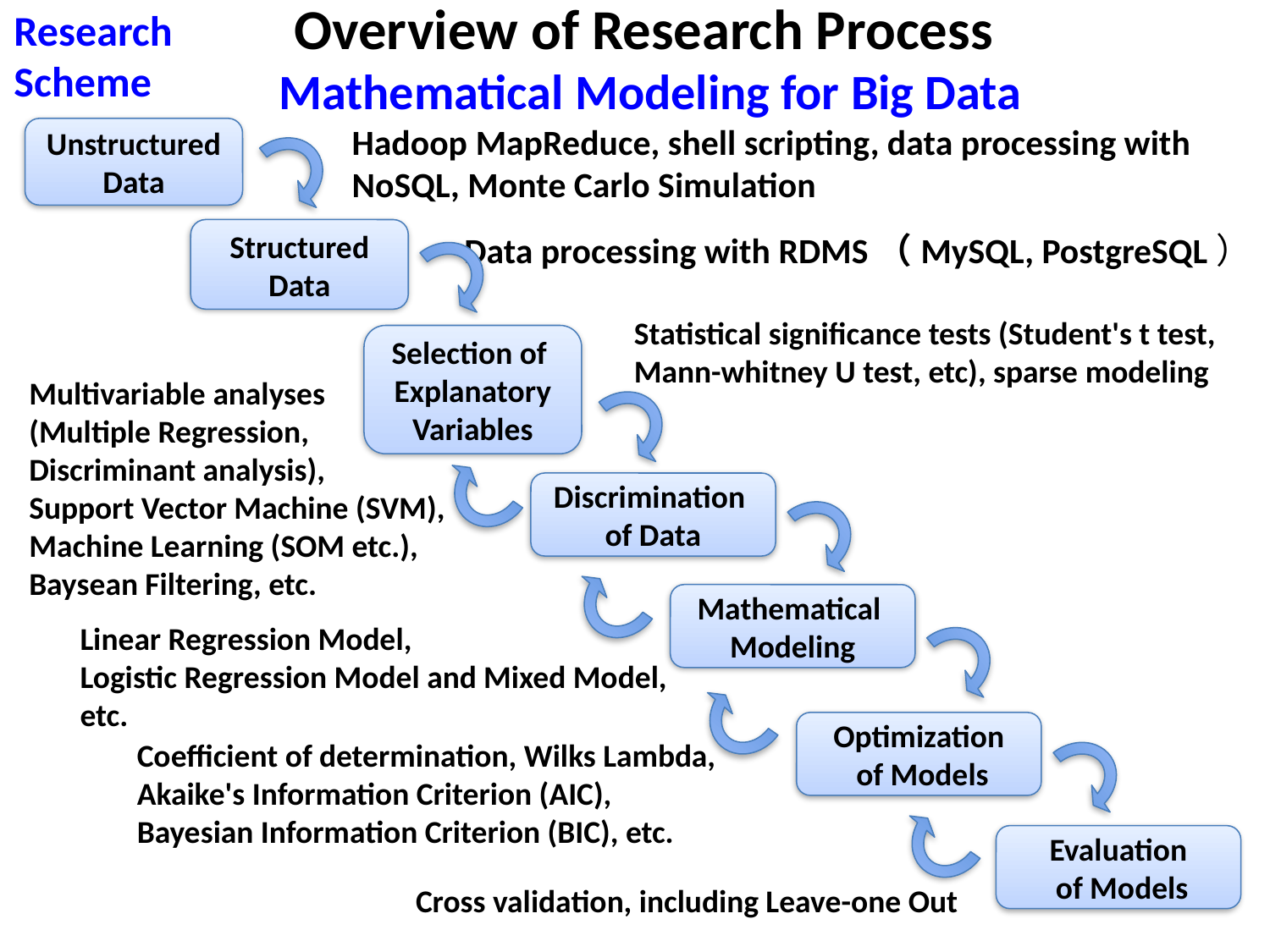

Overview of Research Process
Mathematical Modeling for Big Data
Research
Scheme
Hadoop MapReduce, shell scripting, data processing with
NoSQL, Monte Carlo Simulation
Unstructured
Data

Structured
Data
Data processing with RDMS（MySQL, PostgreSQL）

Statistical significance tests (Student's t test, Mann-whitney U test, etc), sparse modeling
Selection of
Explanatory
Variables
Multivariable analyses
(Multiple Regression,
Discriminant analysis),
Support Vector Machine (SVM),
Machine Learning (SOM etc.),
Baysean Filtering, etc.

Discrimination
of Data

Mathematical
Modeling
Linear Regression Model,
Logistic Regression Model and Mixed Model, etc.

Optimization
 of Models

Coefficient of determination, Wilks Lambda, Akaike's Information Criterion (AIC),
Bayesian Information Criterion (BIC), etc.

Evaluation
 of Models
Cross validation, including Leave-one Out